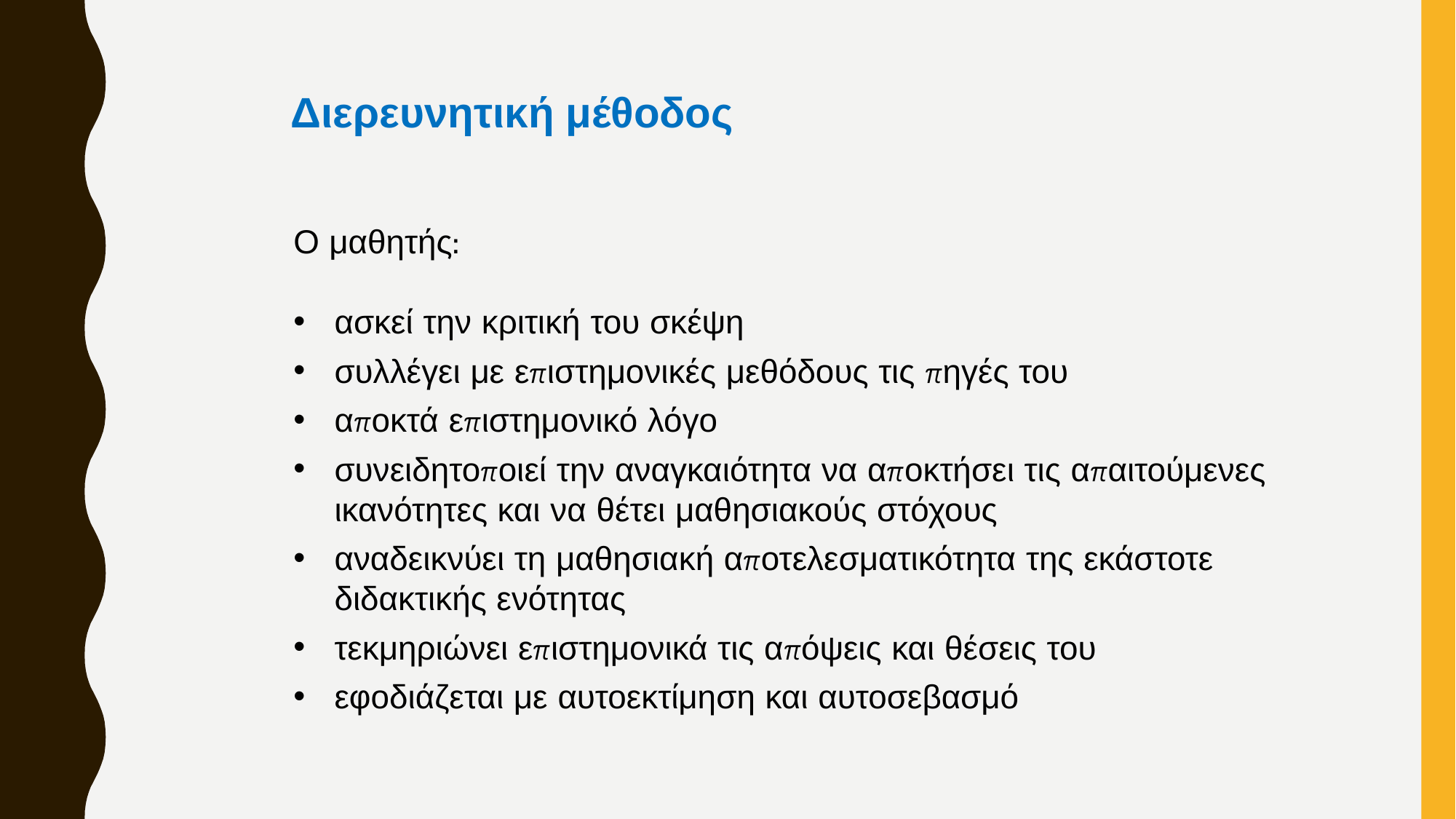

Διερευνητική μέθοδος

Ο μαθητής:

ασκεί την κριτική του σκέψη
συλλέγει με επιστημονικές μεθόδους τις πηγές του
αποκτά επιστημονικό λόγο
συνειδητοποιεί την αναγκαιότητα να αποκτήσει τις απαιτούμενες ικανότητες και να θέτει μαθησιακούς στόχους
αναδεικνύει τη μαθησιακή αποτελεσματικότητα της εκάστοτε διδακτικής ενότητας
τεκμηριώνει επιστημονικά τις απόψεις και θέσεις του
εφοδιάζεται με αυτοεκτίμηση και αυτοσεβασμό